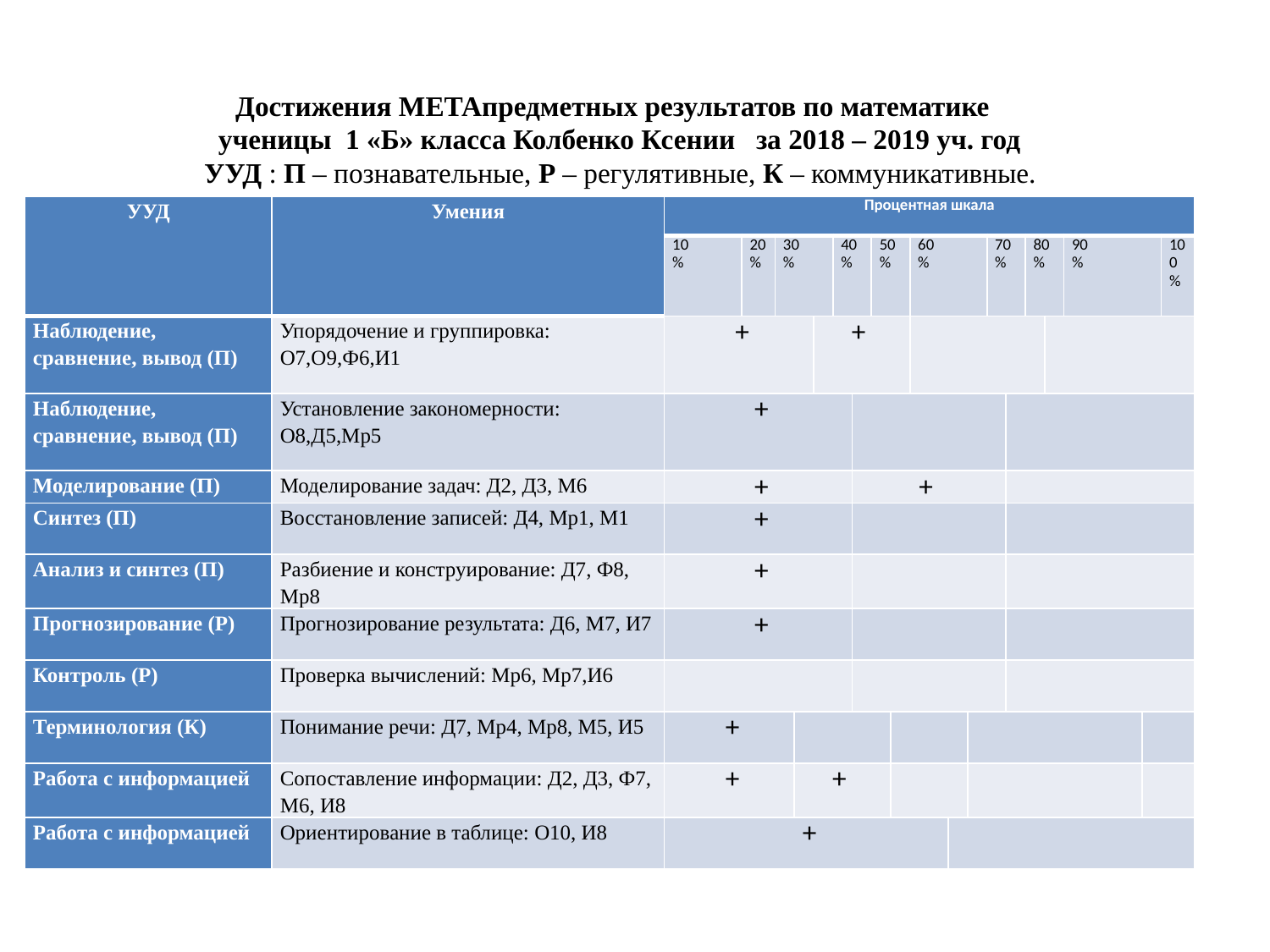

Достижения МЕТАпредметных результатов по математике
ученицы  1 «Б» класса Колбенко Ксении   за 2018 – 2019 уч. год
УУД : П – познавательные, Р – регулятивные, К – коммуникативные.
| УУД | Умения | Процентная шкала |  |  |  |  |  |  |  |  |  |  |  |  |  |  |  |  |  |  |
| --- | --- | --- | --- | --- | --- | --- | --- | --- | --- | --- | --- | --- | --- | --- | --- | --- | --- | --- | --- | --- |
|  |  | 10 % | 20 % | 30 % |  |  | 40 % |  | 50 % |  | 60 % |  |  | 70 % |  | 80 % |  | 90 % |  | 100 % |
| Наблюдение, сравнение, вывод (П) | Упорядочение и группировка: О7,О9,Ф6,И1 | + |  |  |  | + |  |  |  |  |  |  |  |  |  |  |  |  |  |  |
| Наблюдение, сравнение, вывод (П) | Установление закономерности: О8,Д5,Мр5 | + |  |  |  |  |  |  |  |  |  |  |  |  |  |  |  |  |  |  |
| Моделирование (П) | Моделирование задач: Д2, Д3, М6 | + |  |  |  |  |  | + |  |  |  |  |  |  |  |  |  |  |  |  |
| Синтез (П) | Восстановление записей: Д4, Мр1, М1 | + |  |  |  |  |  |  |  |  |  |  |  |  |  |  |  |  |  |  |
| Анализ и синтез (П) | Разбиение и конструирование: Д7, Ф8, Мр8 | + |  |  |  |  |  |  |  |  |  |  |  |  |  |  |  |  |  |  |
| Прогнозирование (Р) | Прогнозирование результата: Д6, М7, И7 | + |  |  |  |  |  |  |  |  |  |  |  |  |  |  |  |  |  |  |
| Контроль (Р) | Проверка вычислений: Мр6, Мр7,И6 |  |  |  |  |  |  |  |  |  |  |  |  |  |  |  |  |  |  |  |
| Терминология (К) | Понимание речи: Д7, Мр4, Мр8, М5, И5 | + |  |  |  |  |  |  |  |  |  |  |  |  |  |  |  |  |  |  |
| Работа с информацией | Сопоставление информации: Д2, Д3, Ф7, М6, И8 | + |  |  | + |  |  |  |  |  |  |  |  |  |  |  |  |  |  |  |
| Работа с информацией | Ориентирование в таблице: О10, И8 | + |  |  |  |  |  |  |  |  |  |  |  |  |  |  |  |  |  |  |